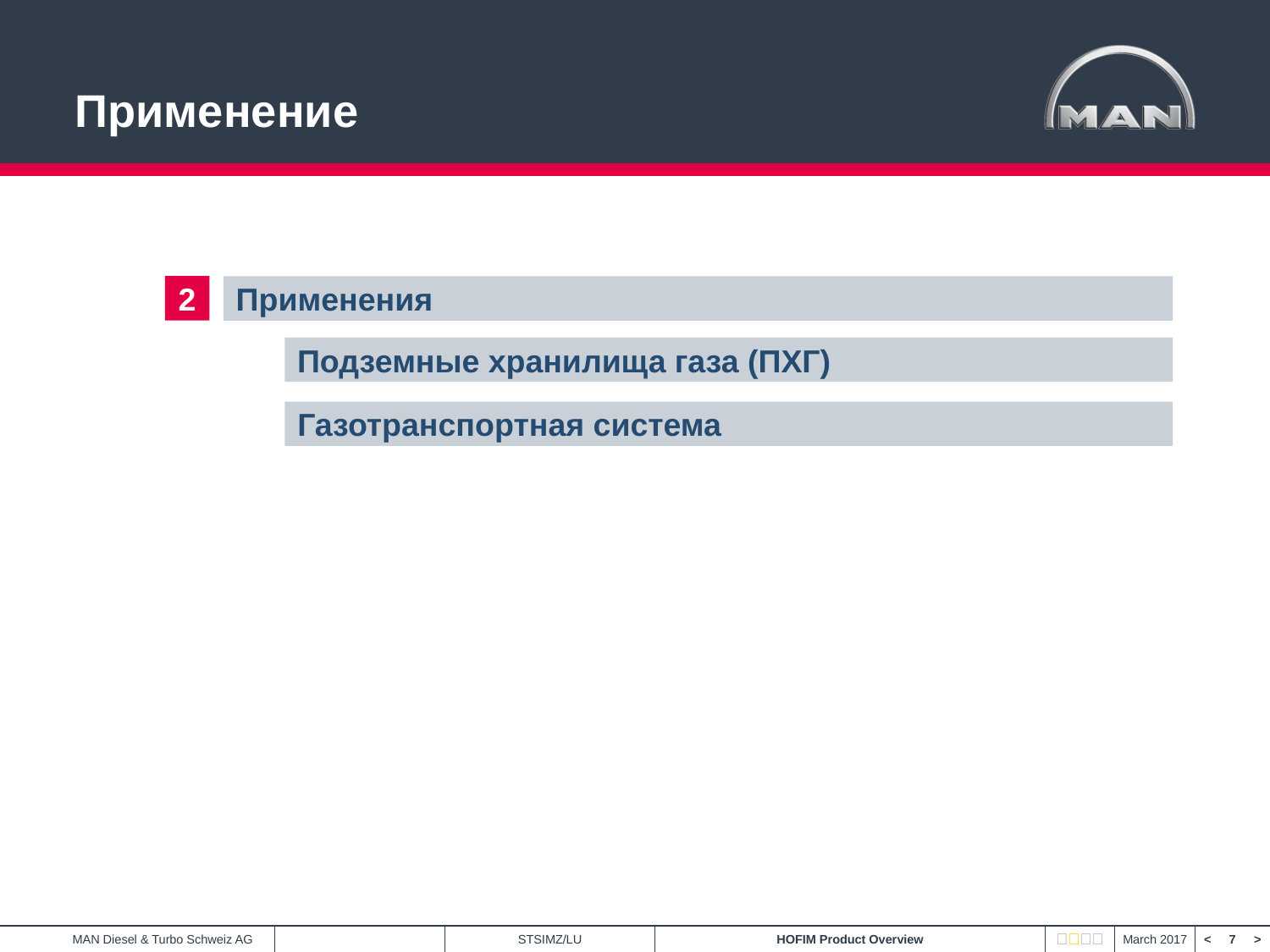

# Применение
2
Применения
Подземные хранилища газа (ПХГ)
Газотранспортная система
5

6

7

8